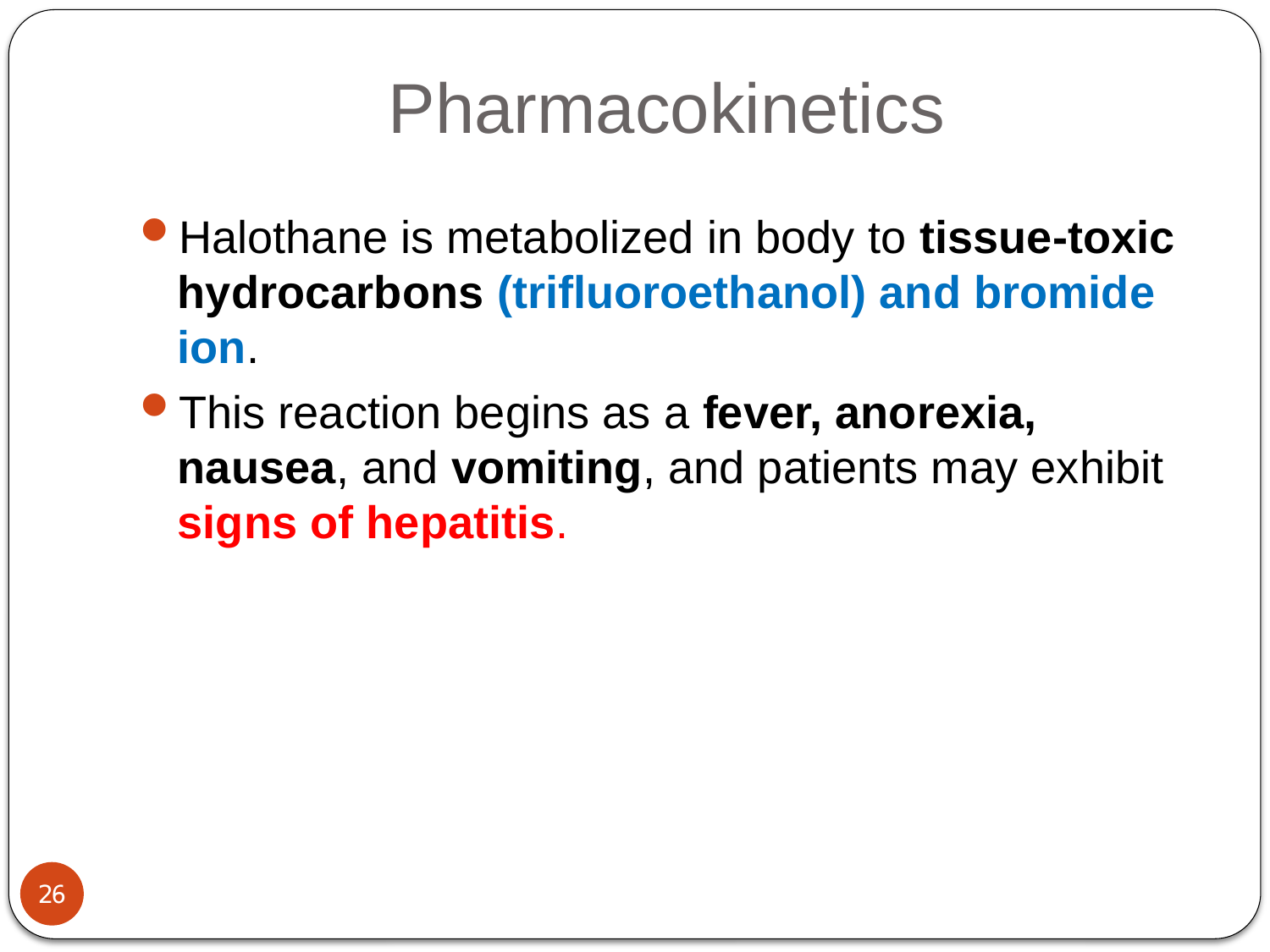

# Pharmacokinetics
Halothane is metabolized in body to tissue-toxic hydrocarbons (trifluoroethanol) and bromide ion.
This reaction begins as a fever, anorexia, nausea, and vomiting, and patients may exhibit signs of hepatitis.
26